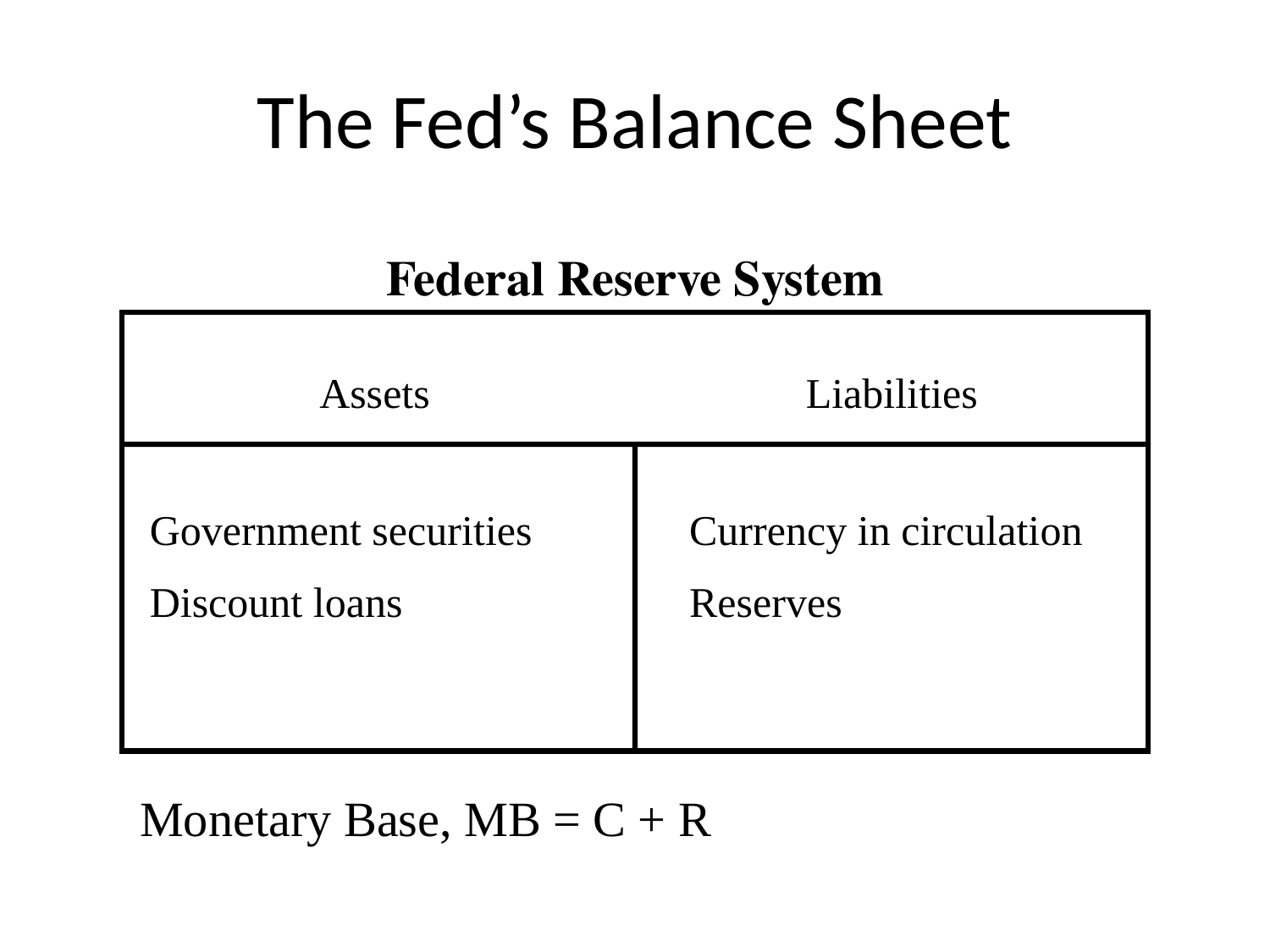

# The Fed’s Balance Sheet
Federal Reserve System

Assets
Liabilities

Government securities
Discount loans
Currency in circulation
Reserves
Monetary Base, MB = C + R